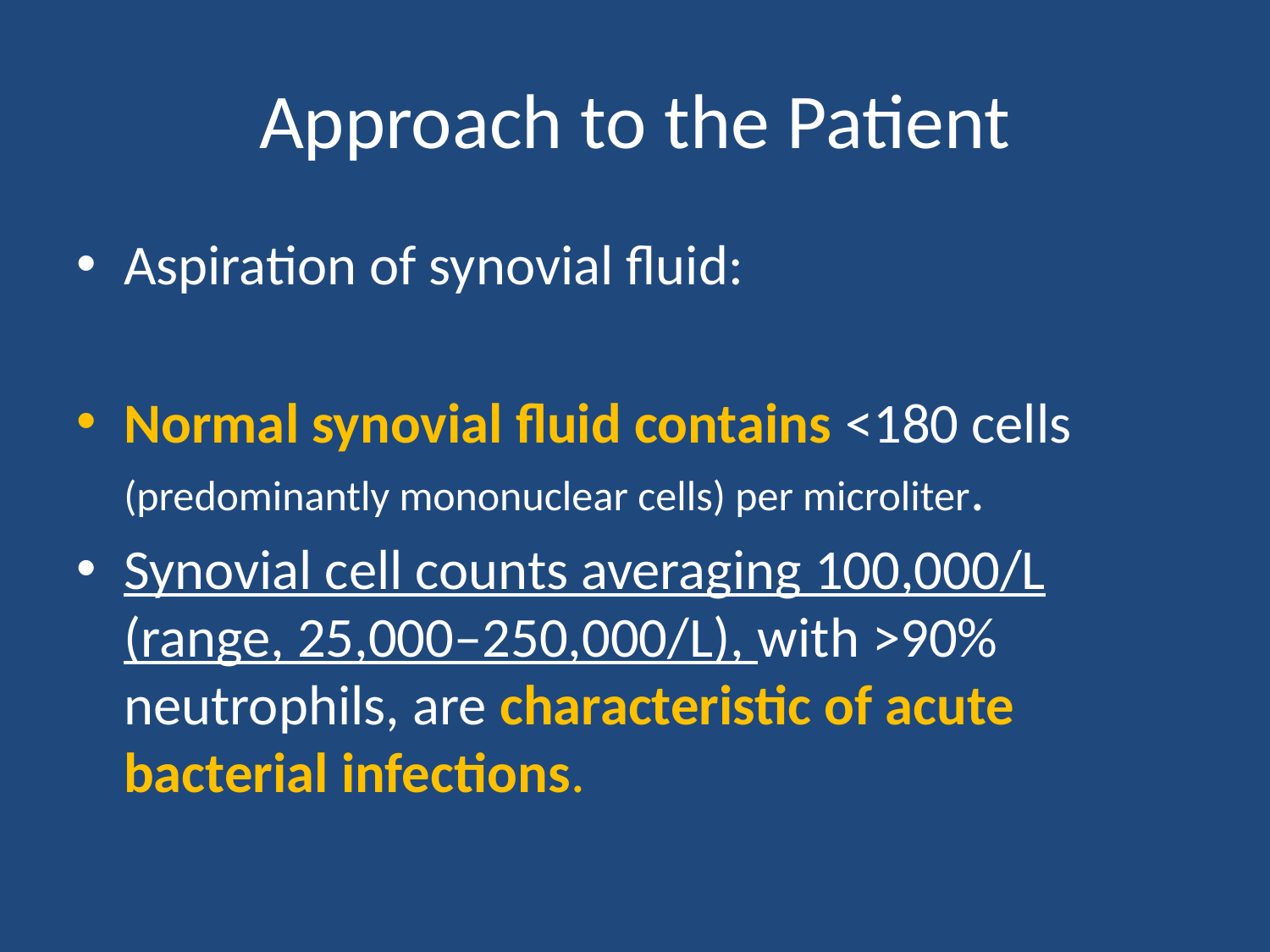

# Approach to the Patient
Aspiration of synovial fluid:

Normal synovial fluid contains <180 cells (predominantly mononuclear cells) per microliter.
Synovial cell counts averaging 100,000/L (range, 25,000–250,000/L), with >90% neutrophils, are characteristic of acute bacterial infections.